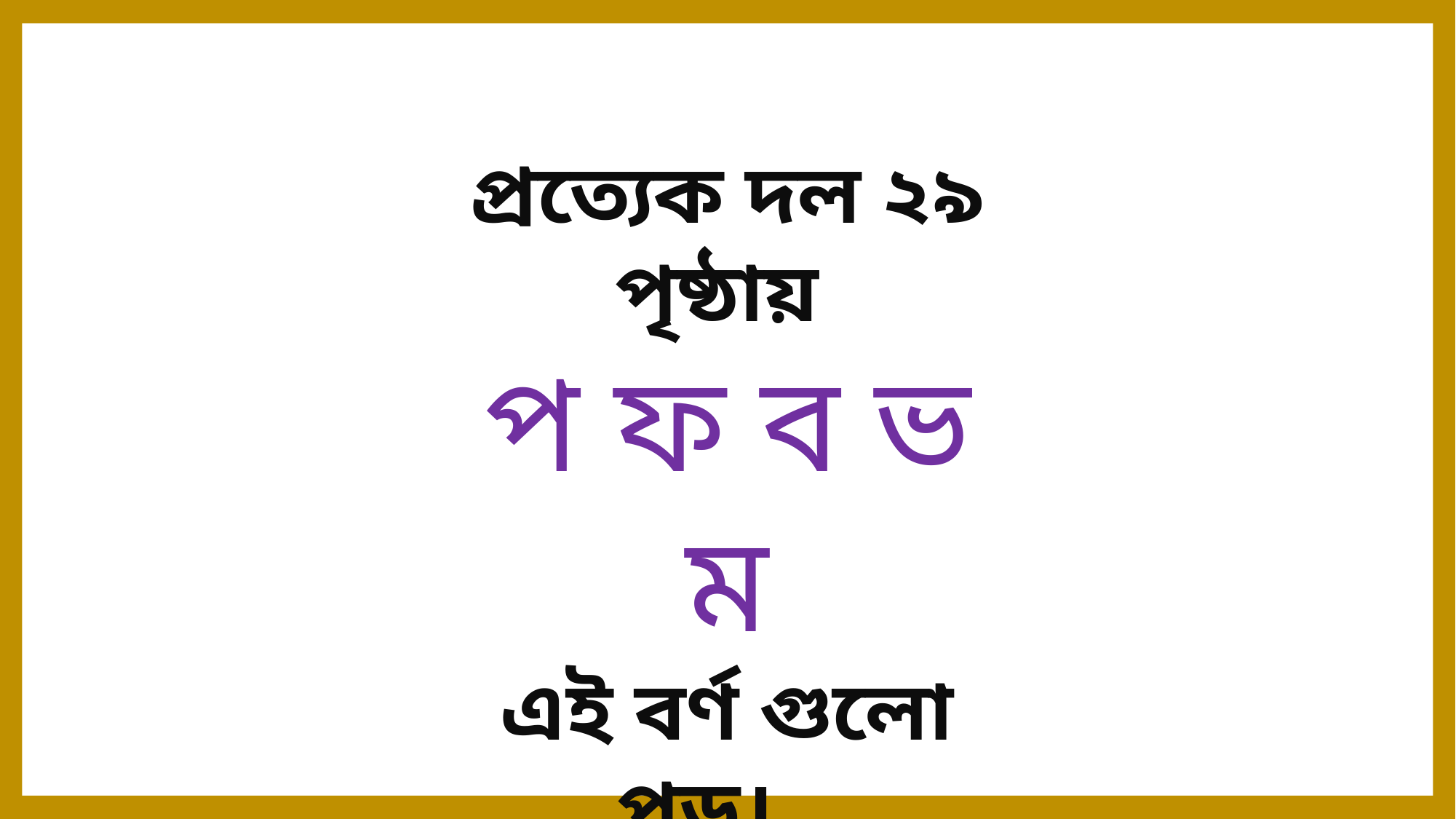

প্রত্যেক দল ২৯ পৃষ্ঠায়
প ফ ব ভ ম
এই বর্ণ গুলো পড়।